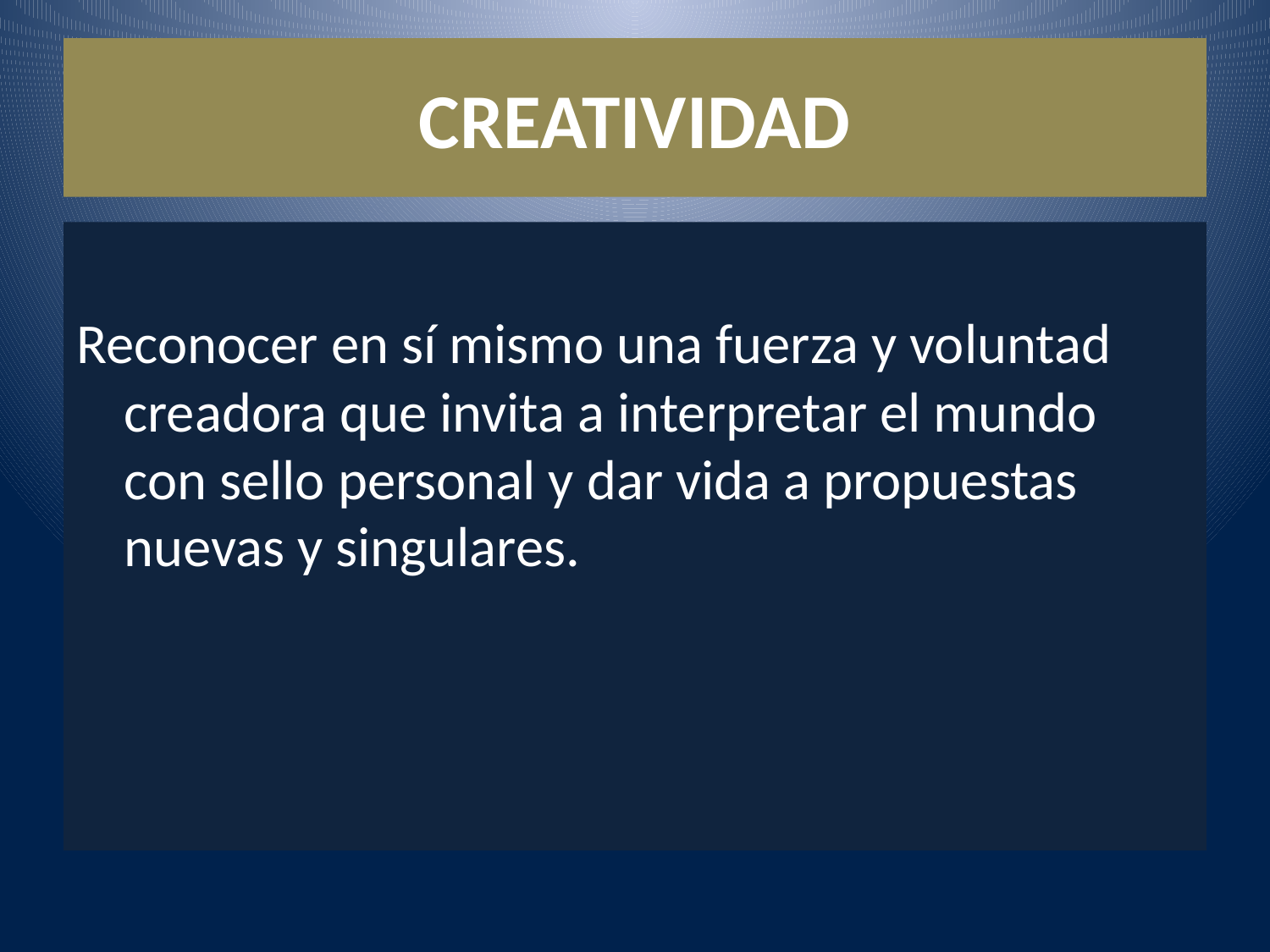

# CREATIVIDAD

Reconocer en sí mismo una fuerza y voluntad creadora que invita a interpretar el mundo con sello personal y dar vida a propuestas nuevas y singulares.